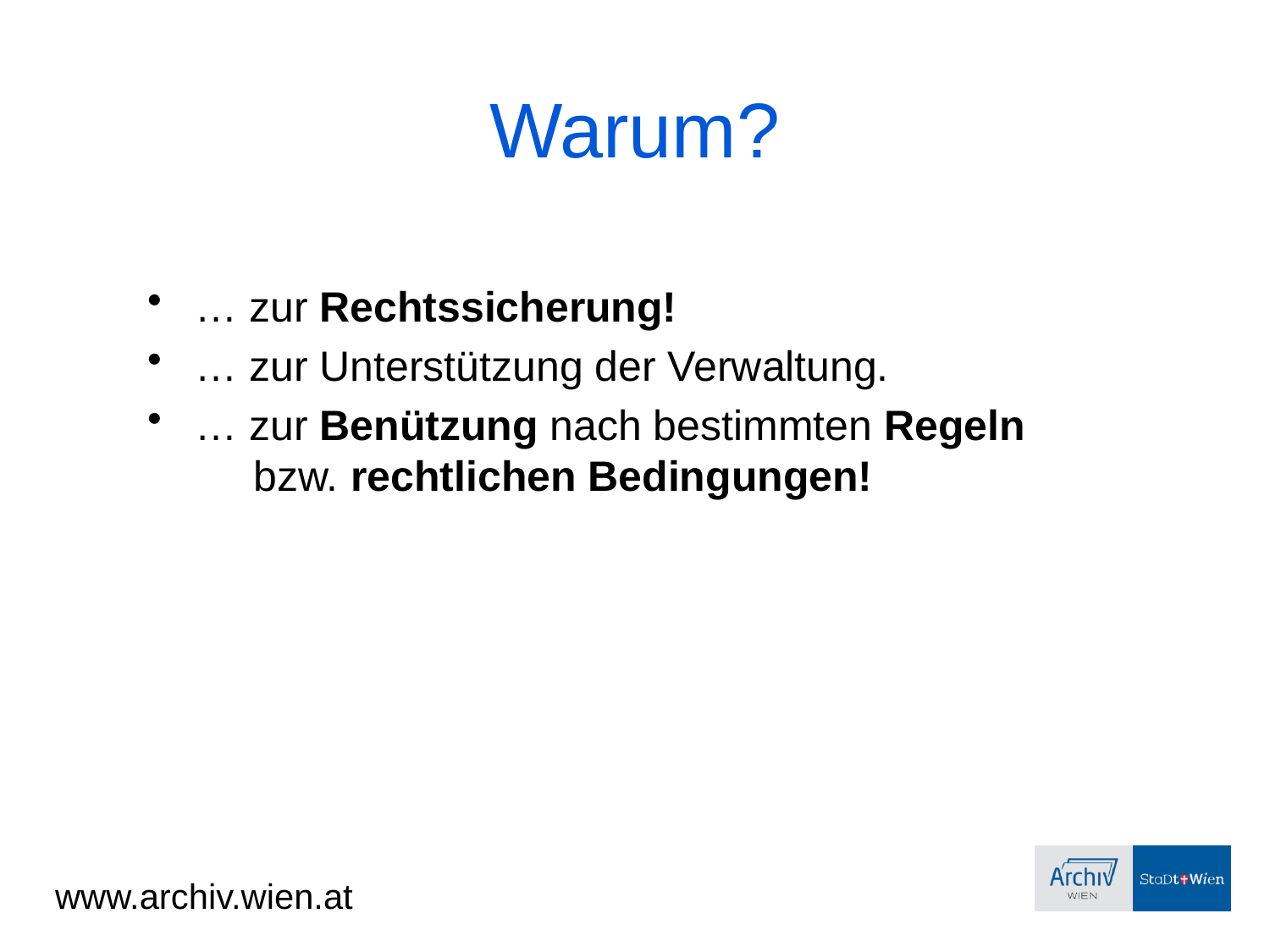

Warum?
… zur Rechtssicherung!
… zur Unterstützung der Verwaltung.
… zur Benützung nach bestimmten Regeln
     bzw. rechtlichen Bedingungen!

www.archiv.wien.at